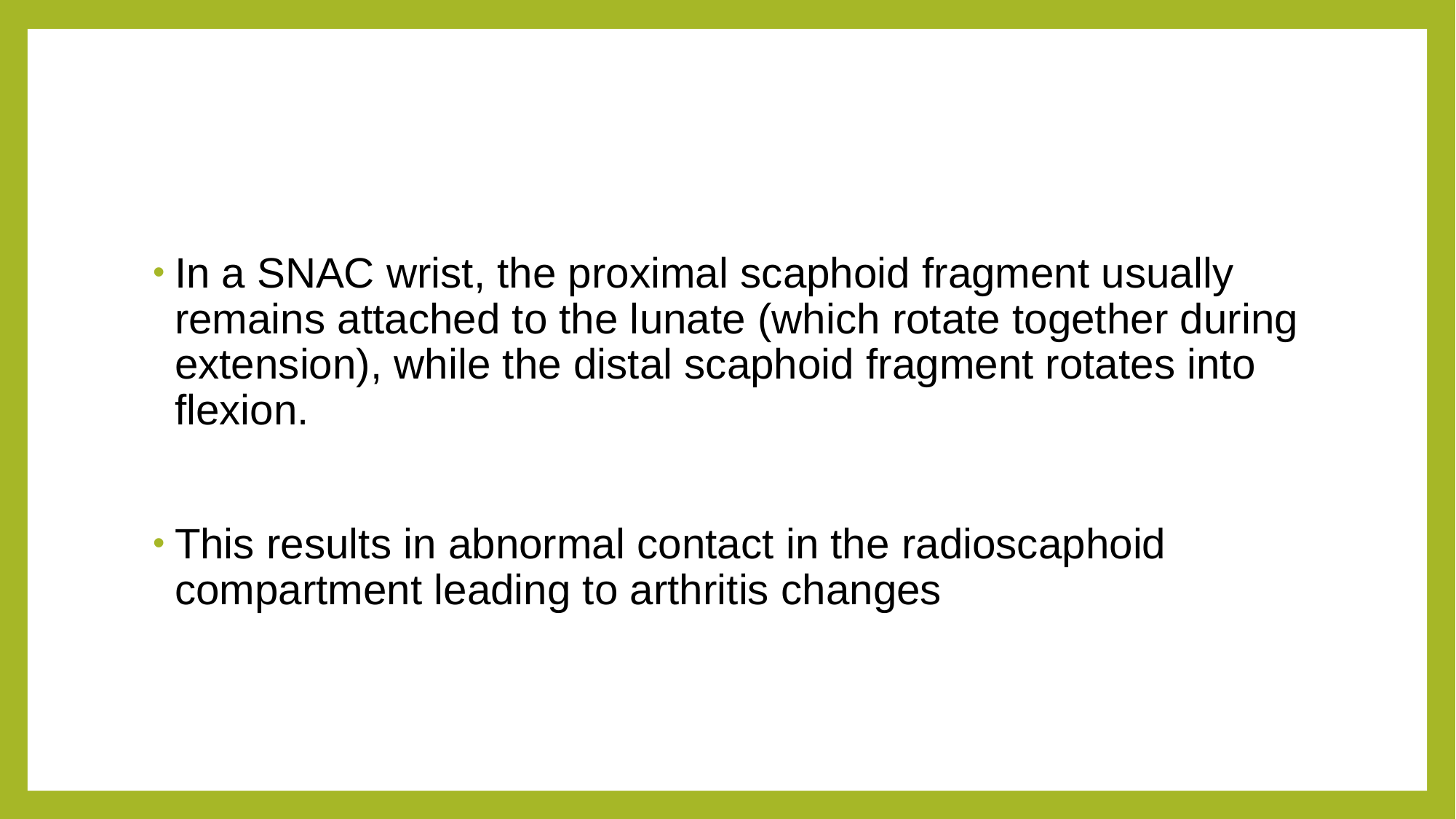

#
In a SNAC wrist, the proximal scaphoid fragment usually remains attached to the lunate (which rotate together during extension), while the distal scaphoid fragment rotates into flexion.

This results in abnormal contact in the radioscaphoid compartment leading to arthritis changes